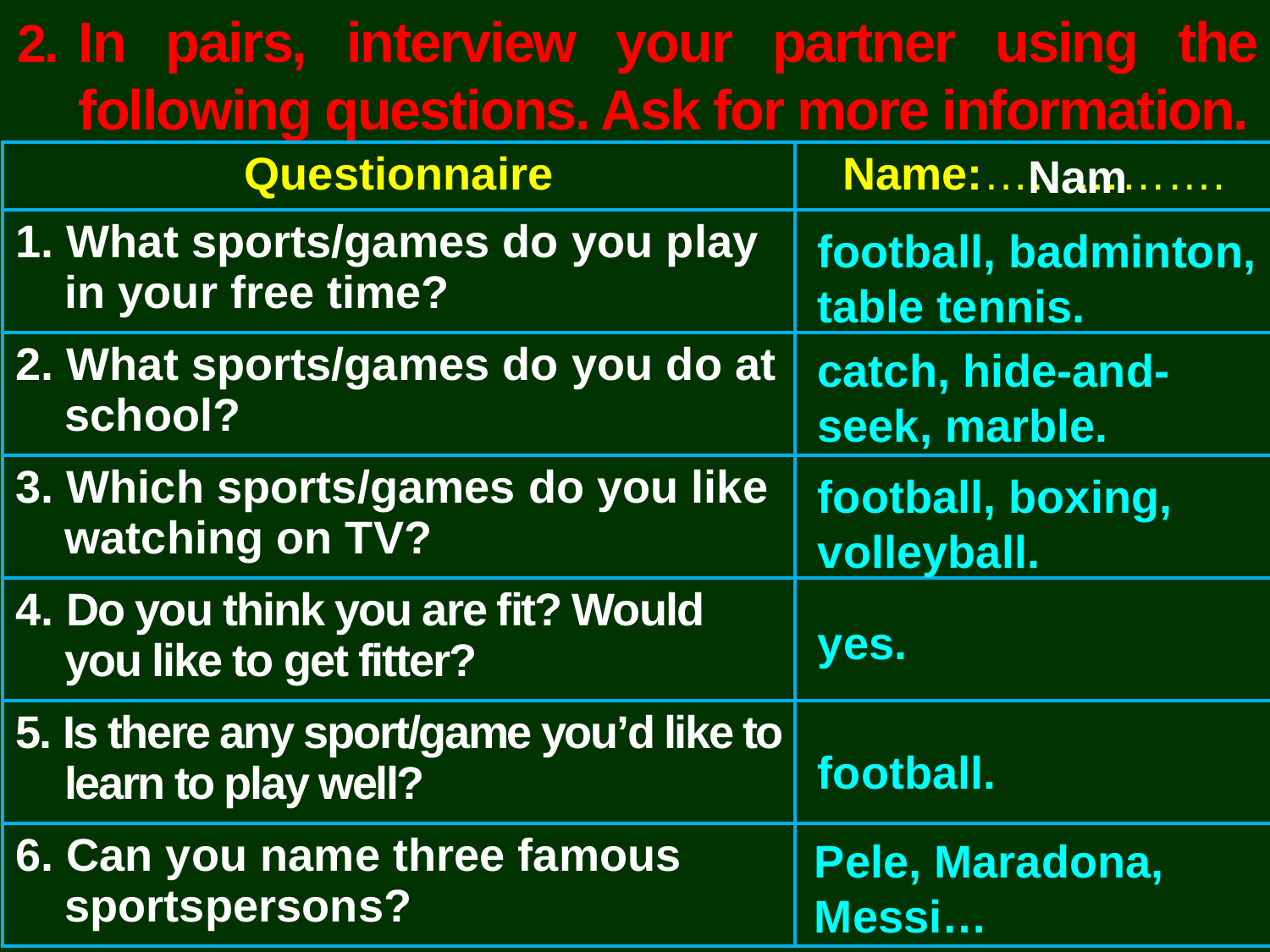

2.	In pairs, interview your partner using the following questions. Ask for more information.
Nam
| Questionnaire | Name:……………. |
| --- | --- |
| 1. What sports/games do you play in your free time? |  |
| 2. What sports/games do you do at school? |  |
| 3. Which sports/games do you like watching on TV? |  |
| 4. Do you think you are fit? Would you like to get fitter? |  |
| 5. Is there any sport/game you’d like to learn to play well? |  |
| 6. Can you name three famous sportspersons? |  |
football, badminton, table tennis.
catch, hide-and-seek, marble.
football, boxing, volleyball.
yes.
football.
Pele, Maradona, Messi…